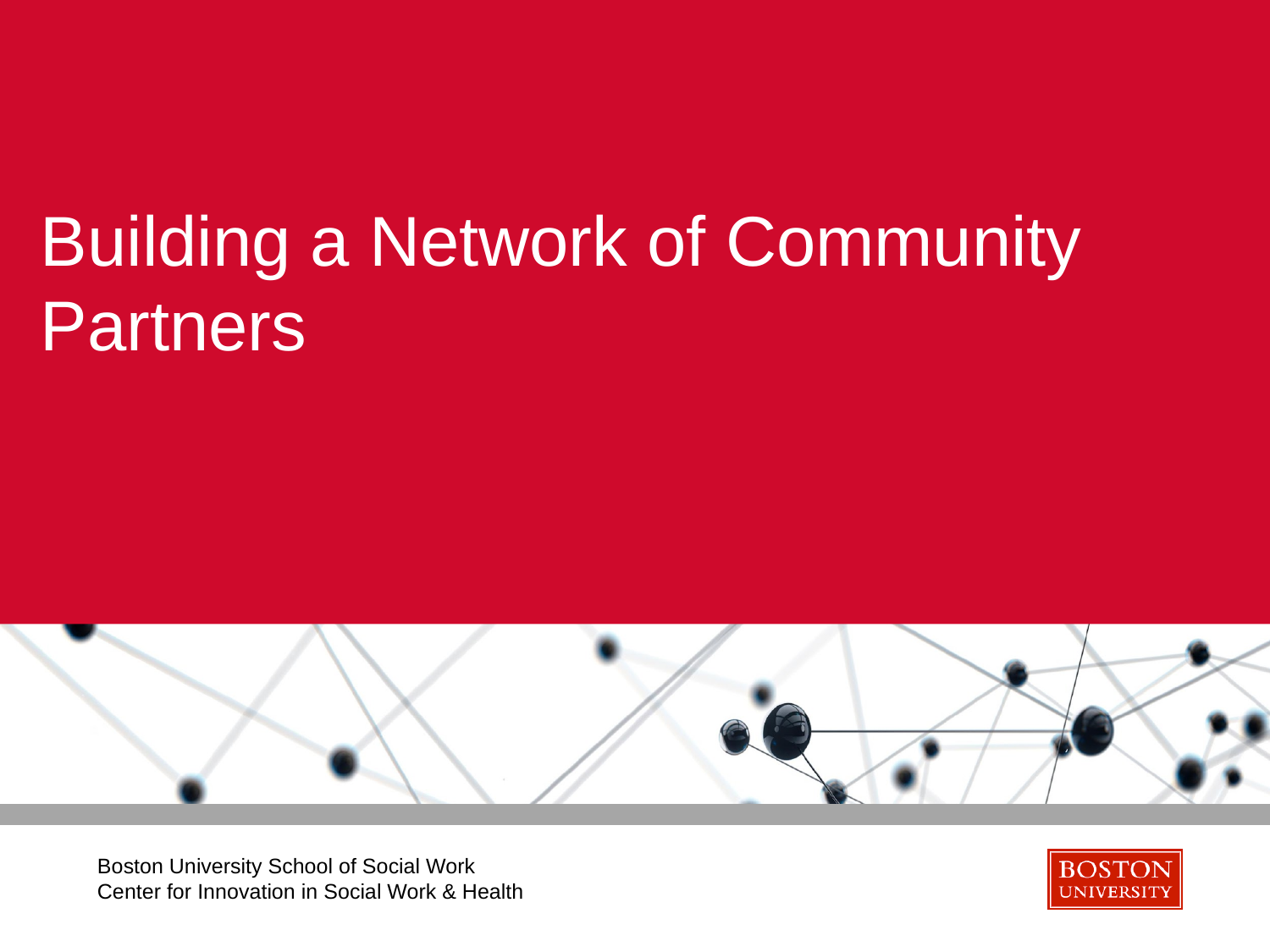

# Building a Network of Community Partners